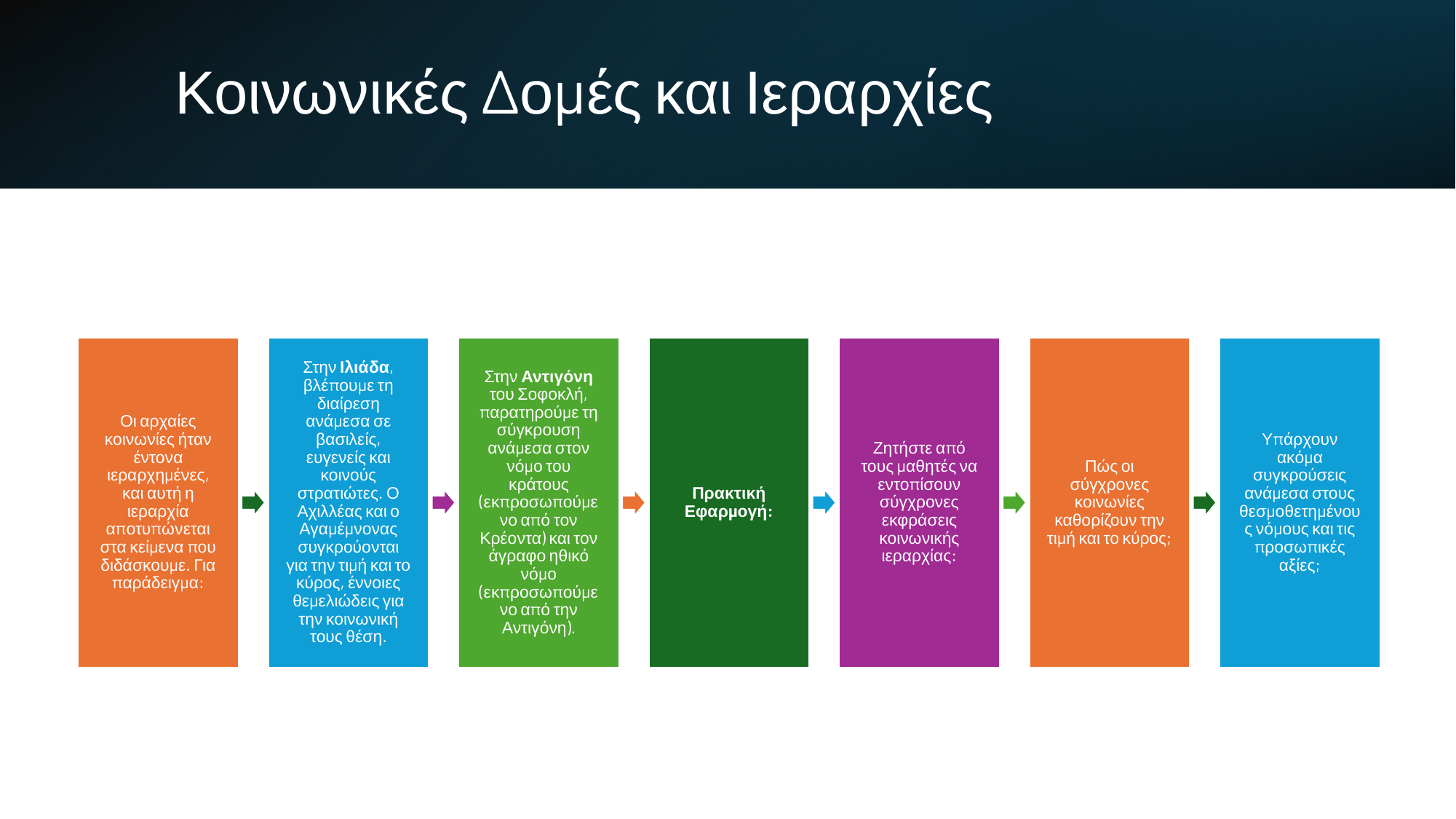

# Κοινωνικές Δομές και Ιεραρχίες
Οι αρχαίες κοινωνίες ήταν έντονα ιεραρχημένες, και αυτή η ιεραρχία αποτυπώνεται στα κείμενα που διδάσκουμε. Για παράδειγμα:
Στην Ιλιάδα, βλέπουμε τη διαίρεση ανάμεσα σε βασιλείς, ευγενείς και κοινούς στρατιώτες. Ο Αχιλλέας και ο Αγαμέμνονας συγκρούονται για την τιμή και το κύρος, έννοιες θεμελιώδεις για την κοινωνική τους θέση.
Στην Αντιγόνη του Σοφοκλή, παρατηρούμε τη σύγκρουση ανάμεσα στον νόμο του κράτους (εκπροσωπούμενο από τον Κρέοντα) και τον άγραφο ηθικό νόμο (εκπροσωπούμενο από την Αντιγόνη).
Πρακτική Εφαρμογή:
Ζητήστε από τους μαθητές να εντοπίσουν σύγχρονες εκφράσεις κοινωνικής ιεραρχίας:
Πώς οι σύγχρονες κοινωνίες καθορίζουν την τιμή και το κύρος;
Υπάρχουν ακόμα συγκρούσεις ανάμεσα στους θεσμοθετημένους νόμους και τις προσωπικές αξίες;